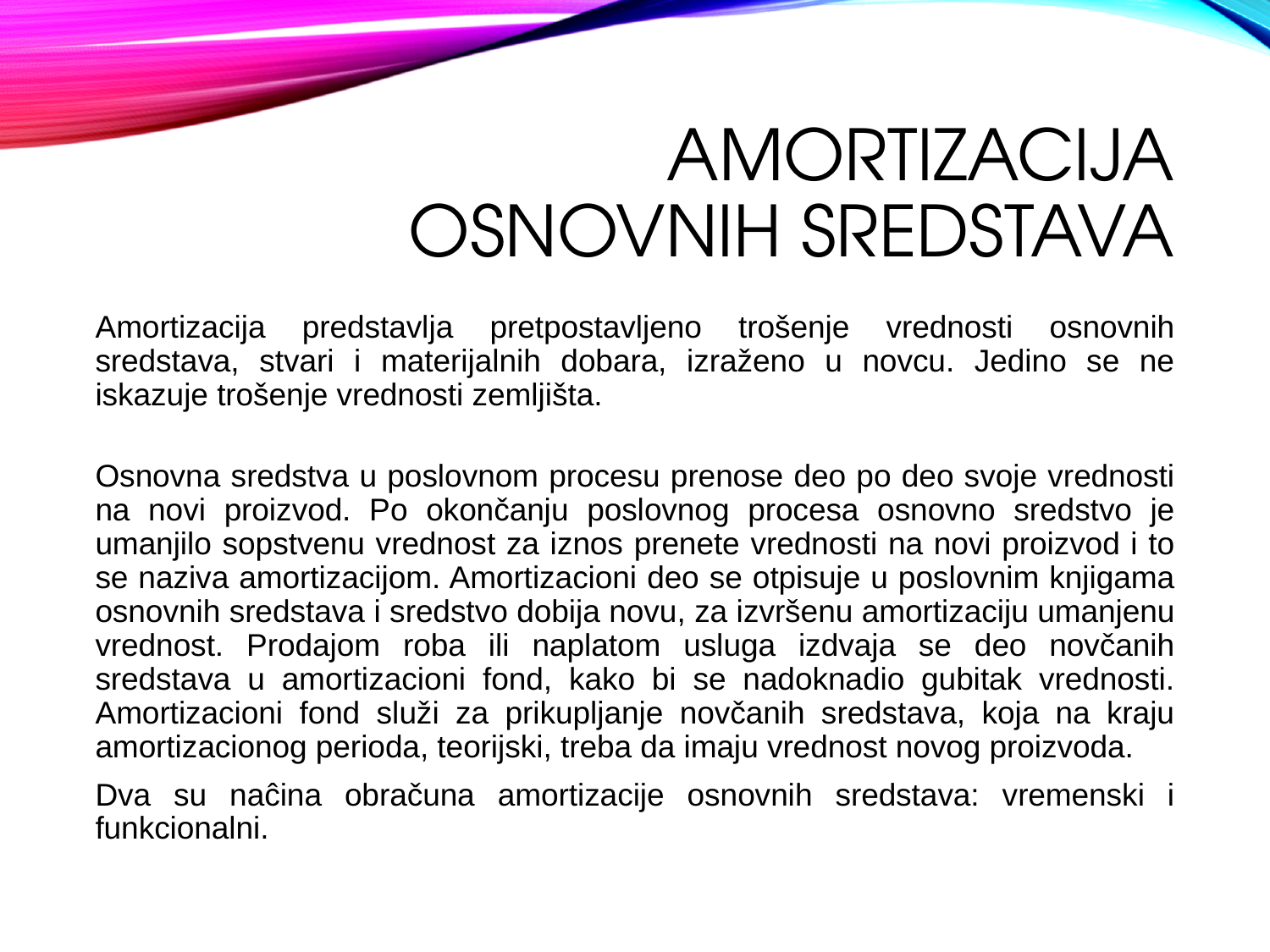

# Amortizacija osnovnih sredstava
Amortizacija predstavlja pretpostavljeno trošenje vrednosti osnovnih sredstava, stvari i materijalnih dobara, izraženo u novcu. Jedino se ne iskazuje trošenje vrednosti zemljišta.
Osnovna sredstva u poslovnom procesu prenose deo po deo svoje vrednosti na novi proizvod. Po okončanju poslovnog procesa osnovno sredstvo je umanjilo sopstvenu vrednost za iznos prenete vrednosti na novi proizvod i to se naziva amortizacijom. Amortizacioni deo se otpisuje u poslovnim knjigama osnovnih sredstava i sredstvo dobija novu, za izvršenu amortizaciju umanjenu vrednost. Prodajom roba ili naplatom usluga izdvaja se deo novčanih sredstava u amortizacioni fond, kako bi se nadoknadio gubitak vrednosti. Amortizacioni fond služi za prikupljanje novčanih sredstava, koja na kraju amortizacionog perioda, teorijski, treba da imaju vrednost novog proizvoda.
Dva su naĉina obračuna amortizacije osnovnih sredstava: vremenski i funkcionalni.